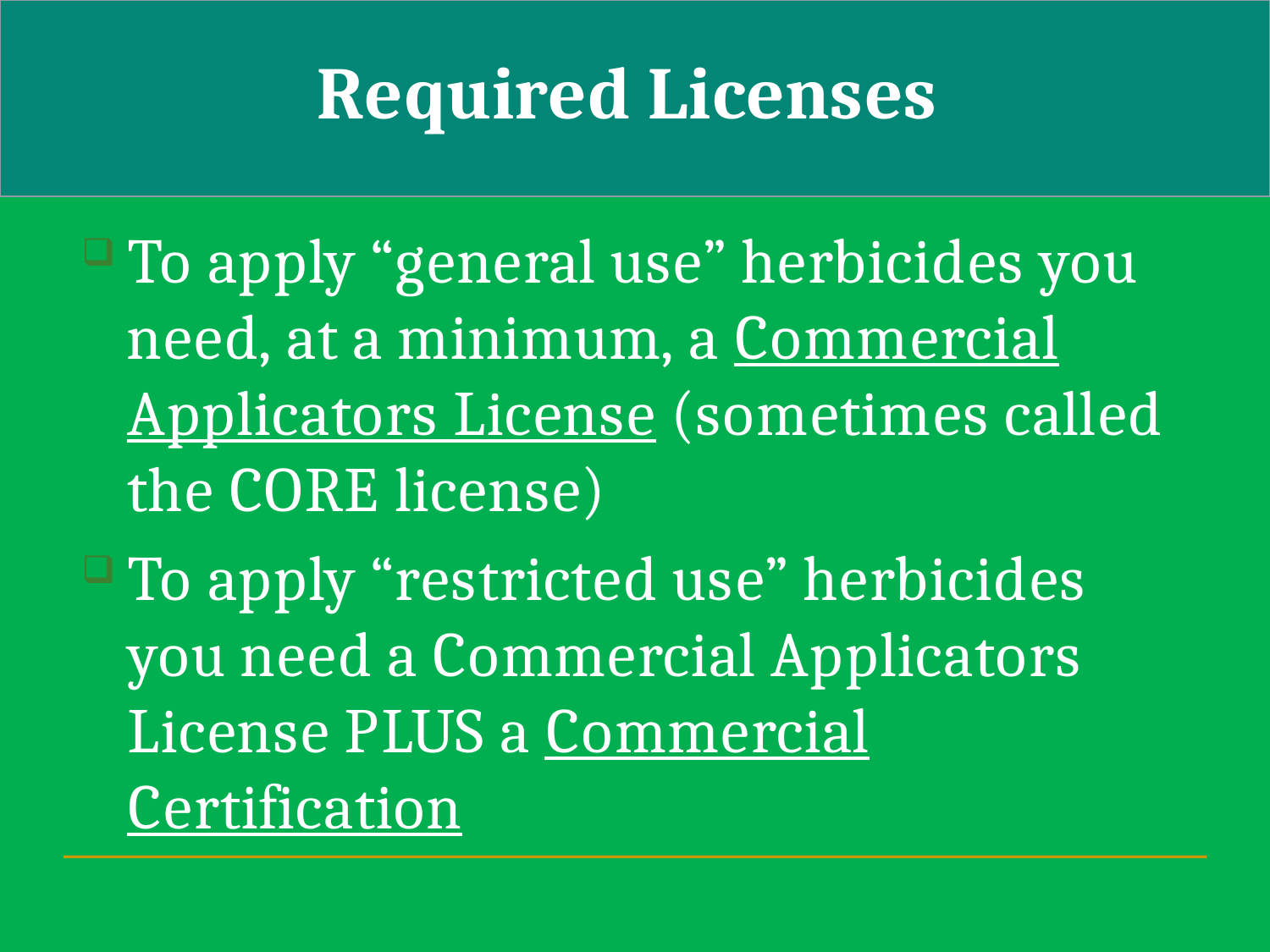

Required Licenses

To apply “general use” herbicides you need, at a minimum, a Commercial Applicators License (sometimes called the CORE license)
To apply “restricted use” herbicides you need a Commercial Applicators License PLUS a Commercial Certification